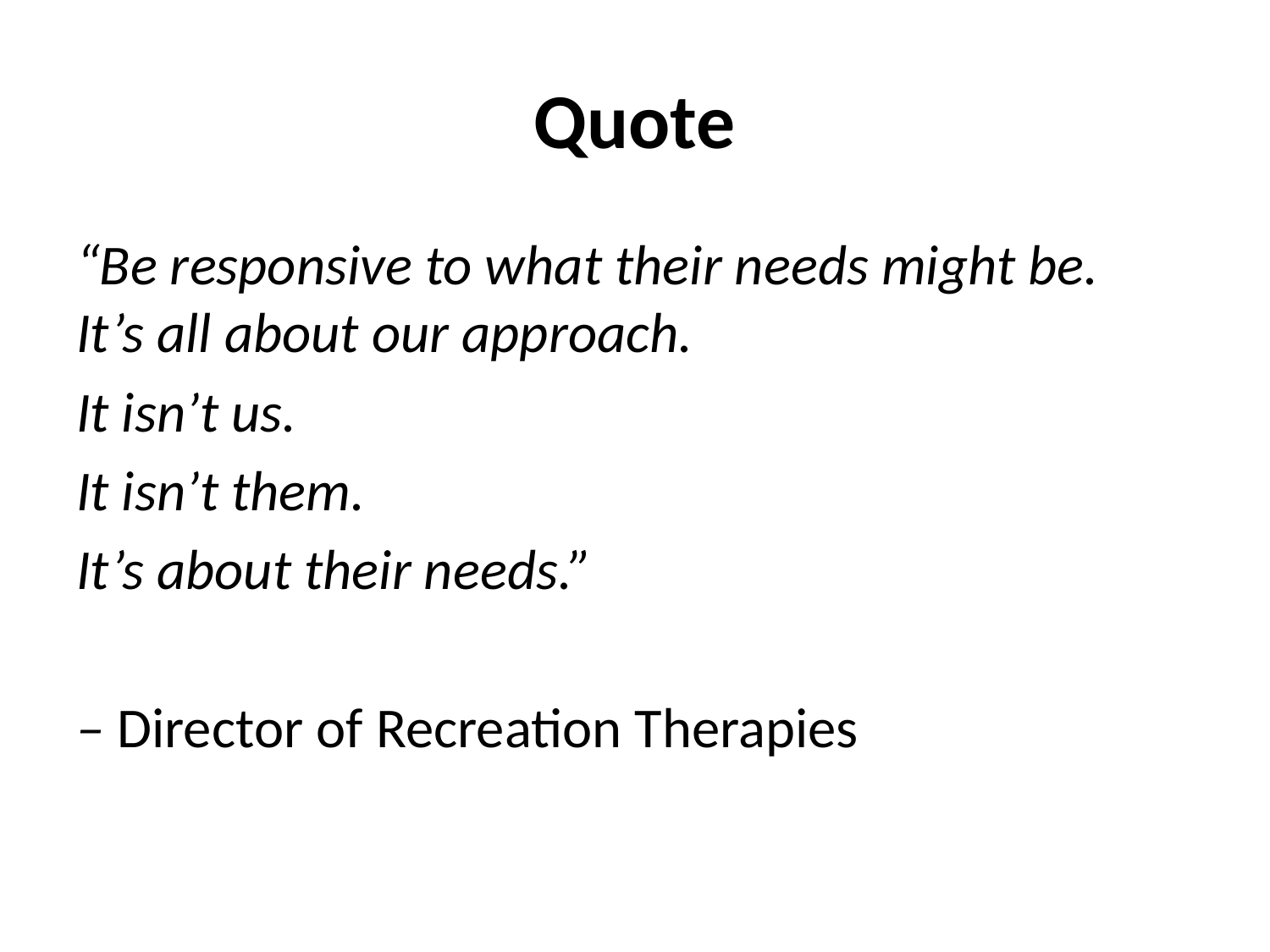

# Quote
“Be responsive to what their needs might be.   It’s all about our approach.
It isn’t us.
It isn’t them.
It’s about their needs.”

– Director of Recreation Therapies